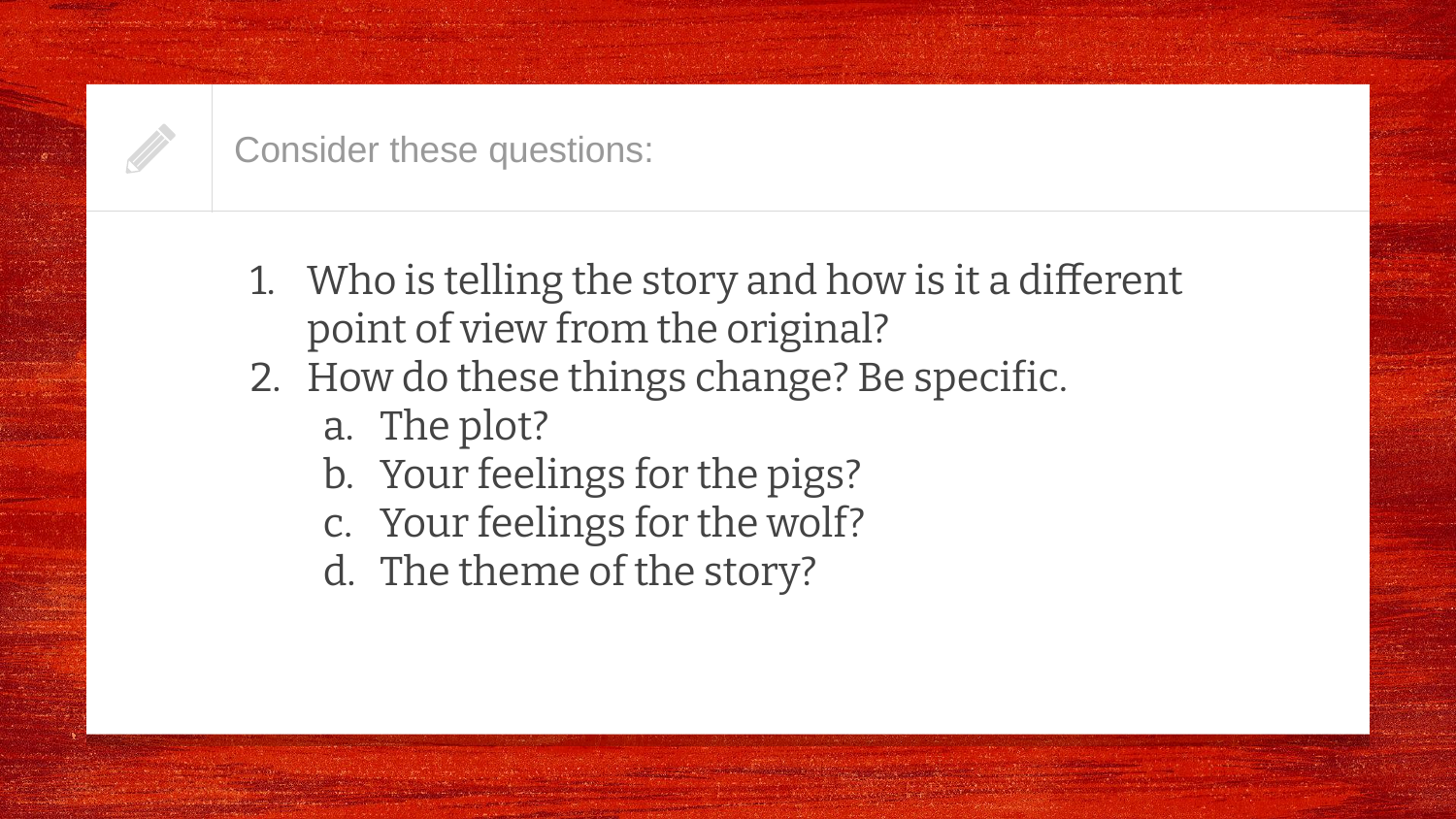

# Consider these questions:

Who is telling the story and how is it a different point of view from the original?
How do these things change? Be specific.
The plot?
Your feelings for the pigs?
Your feelings for the wolf?
The theme of the story?